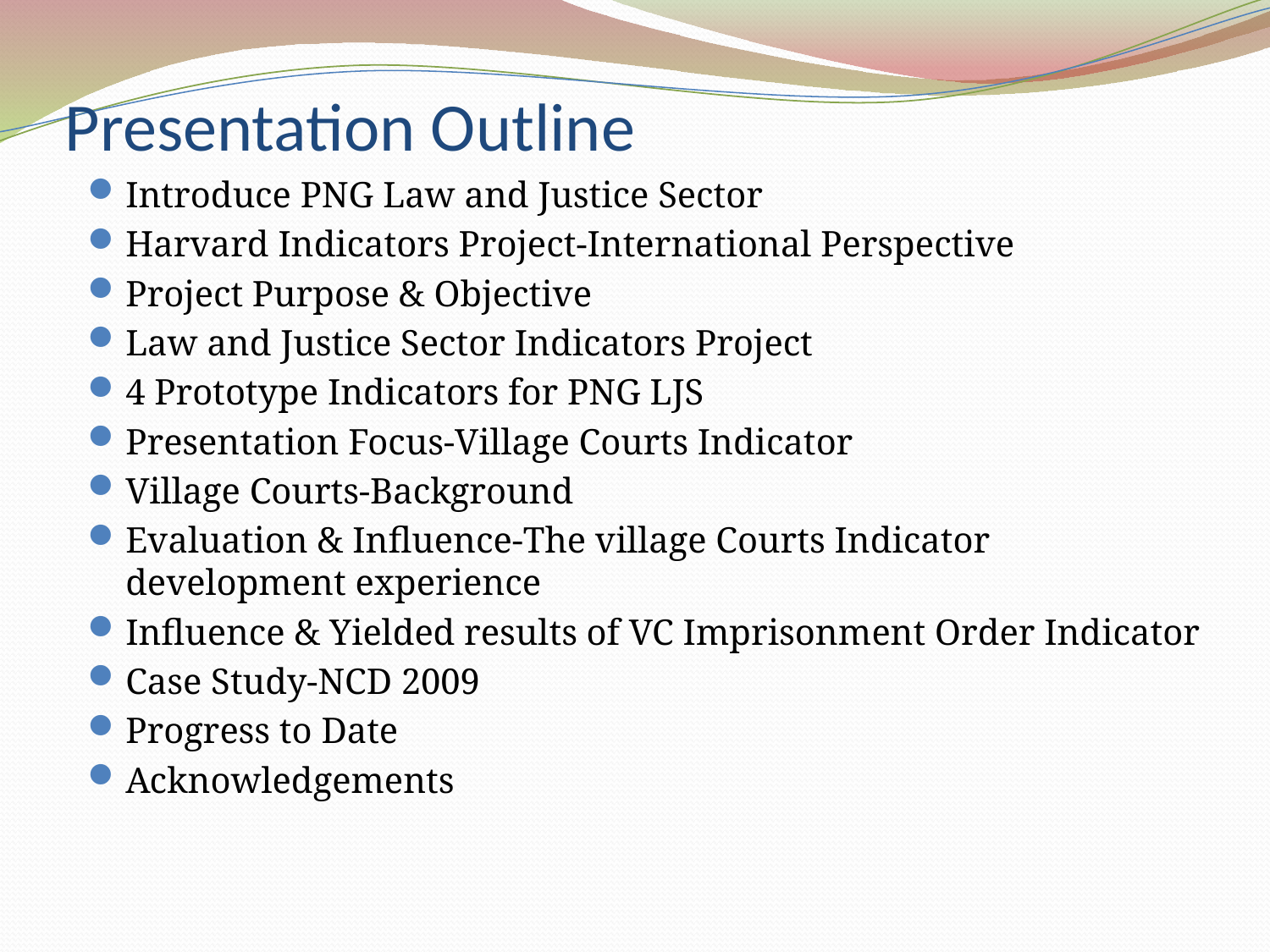

# Presentation Outline
Introduce PNG Law and Justice Sector
Harvard Indicators Project-International Perspective
Project Purpose & Objective
Law and Justice Sector Indicators Project
4 Prototype Indicators for PNG LJS
Presentation Focus-Village Courts Indicator
Village Courts-Background
Evaluation & Influence-The village Courts Indicator development experience
Influence & Yielded results of VC Imprisonment Order Indicator
Case Study-NCD 2009
Progress to Date
Acknowledgements